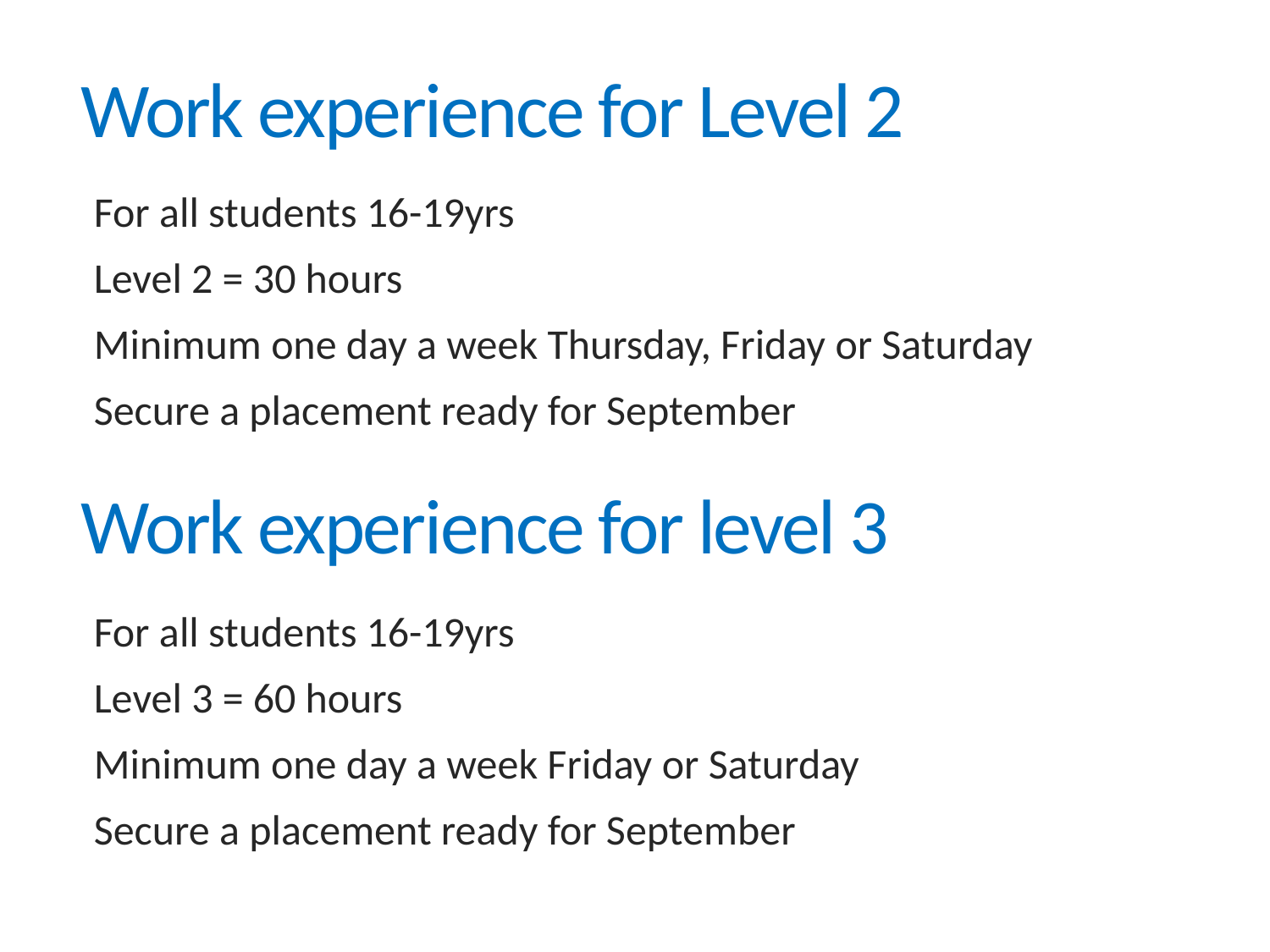

# Work experience for Level 2
For all students 16-19yrs
Level 2 = 30 hours
Minimum one day a week Thursday, Friday or Saturday
Secure a placement ready for September

Work experience for level 3
For all students 16-19yrs
Level 3 = 60 hours
Minimum one day a week Friday or Saturday
Secure a placement ready for September